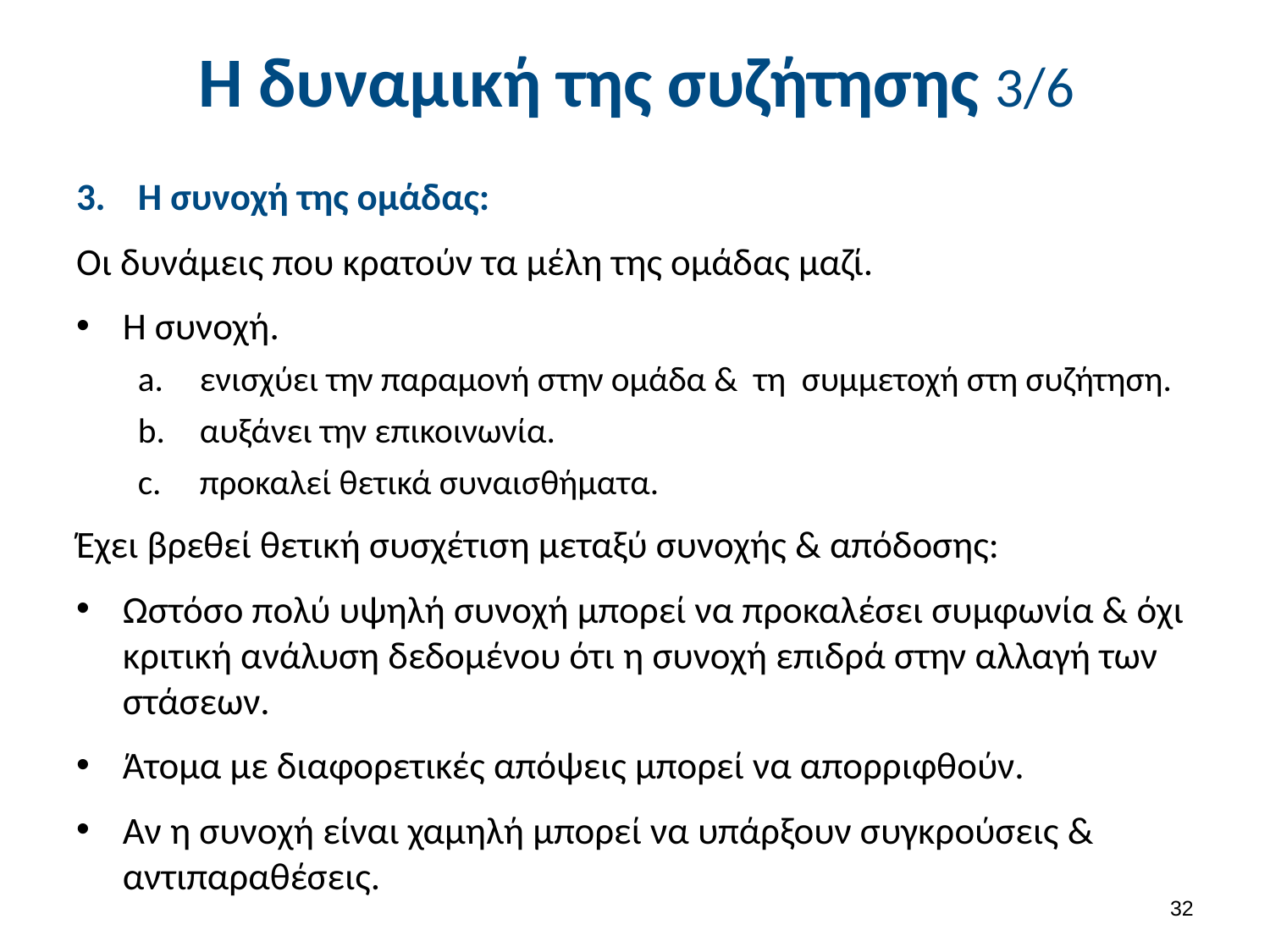

# Η δυναμική της συζήτησης 3/6
Η συνοχή της ομάδας:
Οι δυνάμεις που κρατούν τα μέλη της ομάδας μαζί.
Η συνοχή.
ενισχύει την παραμονή στην ομάδα &  τη  συμμετοχή στη συζήτηση.
αυξάνει την επικοινωνία.
προκαλεί θετικά συναισθήματα.
Έχει βρεθεί θετική συσχέτιση μεταξύ συνοχής & απόδοσης:
Ωστόσο πολύ υψηλή συνοχή μπορεί να προκαλέσει συμφωνία & όχι κριτική ανάλυση δεδομένου ότι η συνοχή επιδρά στην αλλαγή των στάσεων.
Άτομα με διαφορετικές απόψεις μπορεί να απορριφθούν.
Αν η συνοχή είναι χαμηλή μπορεί να υπάρξουν συγκρούσεις & αντιπαραθέσεις.
32